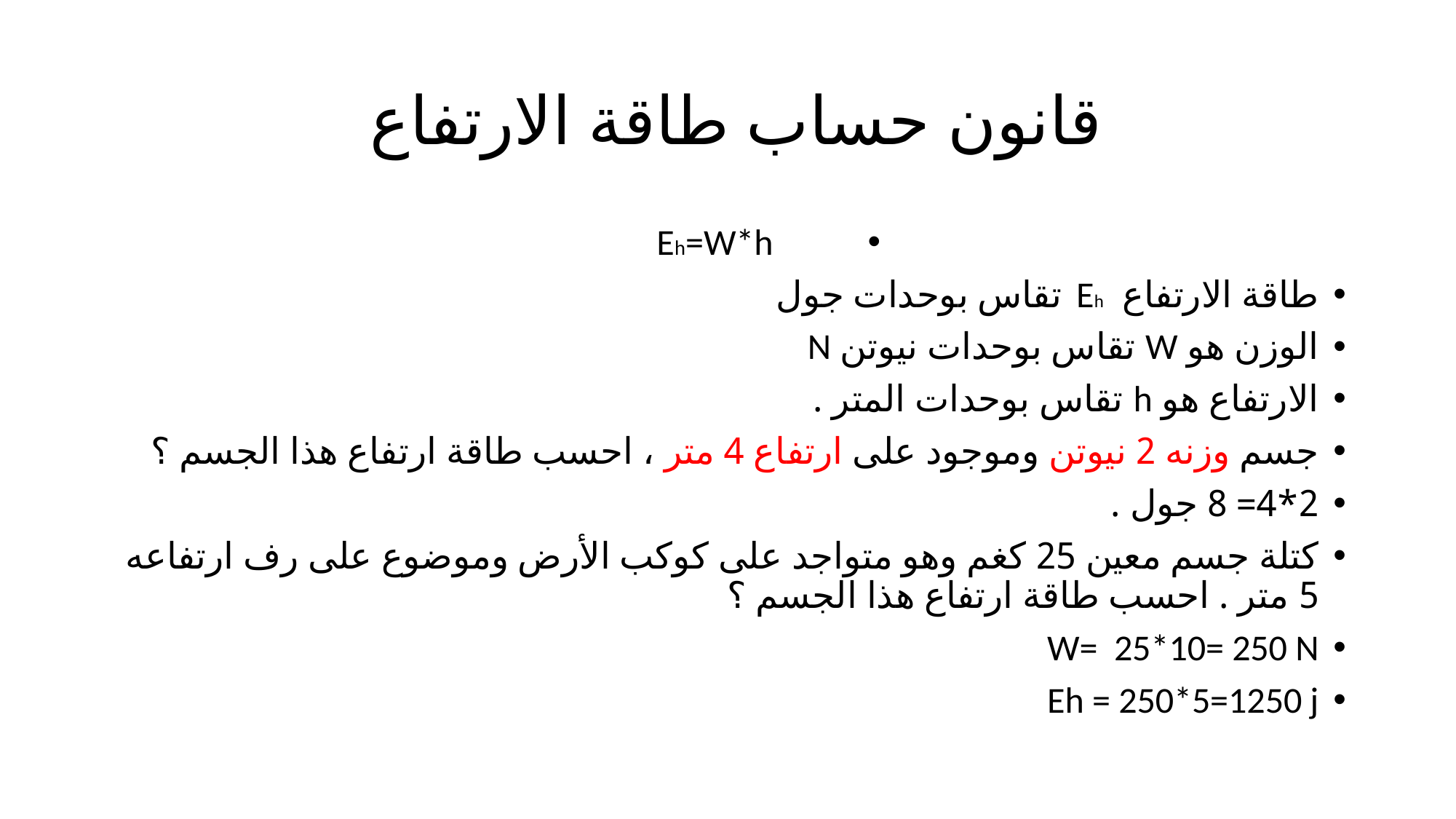

# قانون حساب طاقة الارتفاع
Eh=W*h
طاقة الارتفاع  Eh  تقاس بوحدات جول
الوزن هو W تقاس بوحدات نيوتن N
الارتفاع هو h تقاس بوحدات المتر .
جسم وزنه 2 نيوتن وموجود على ارتفاع 4 متر ، احسب طاقة ارتفاع هذا الجسم ؟
2*4= 8 جول .
كتلة جسم معين 25 كغم وهو متواجد على كوكب الأرض وموضوع على رف ارتفاعه 5 متر . احسب طاقة ارتفاع هذا الجسم ؟
W=  25*10= 250 N
Eh = 250*5=1250 j